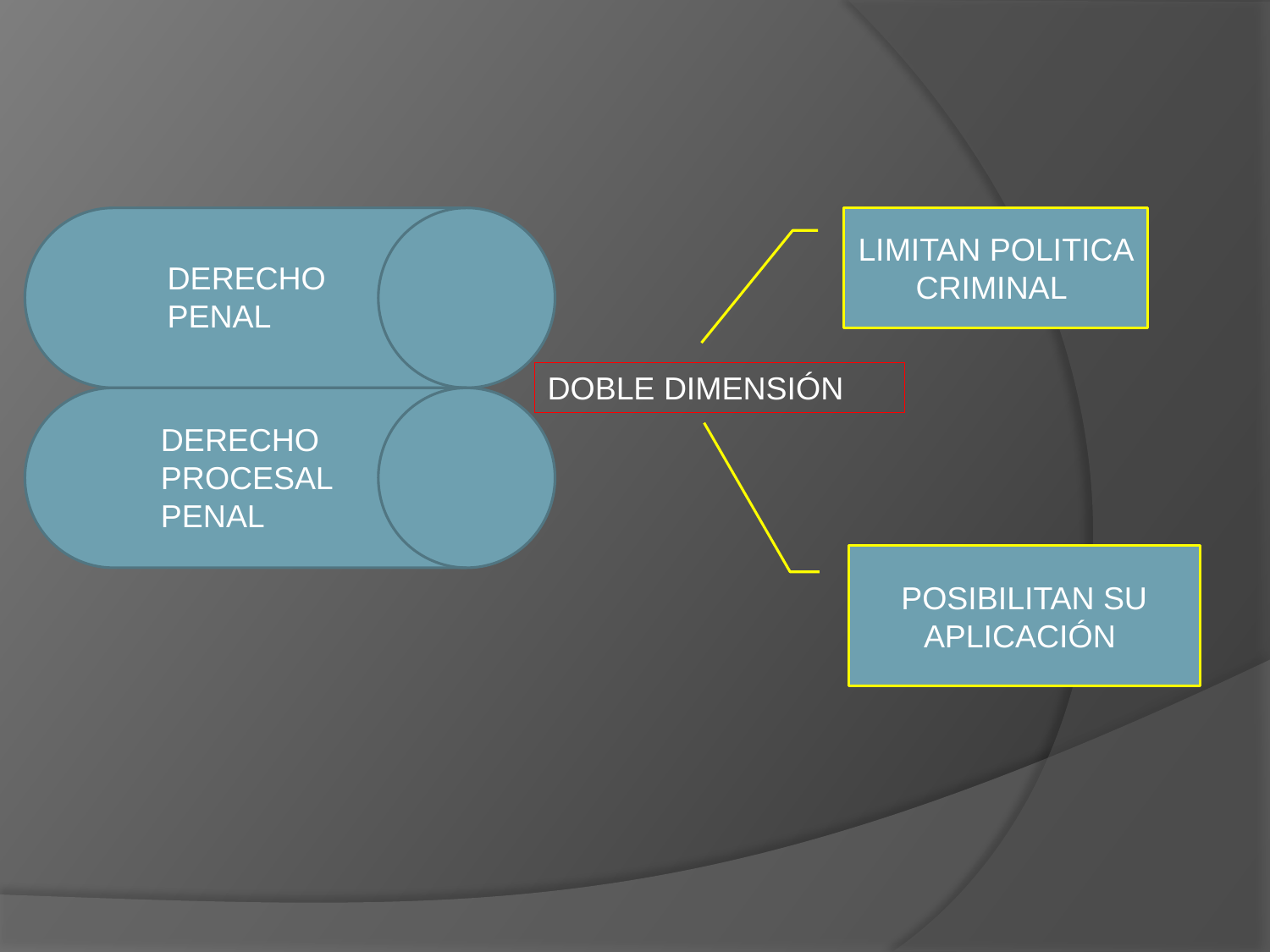

LIMITAN POLITICA CRIMINAL
DERECHO PENAL
DOBLE DIMENSIÓN

DERECHO PROCESAL PENAL
POSIBILITAN SU APLICACIÓN